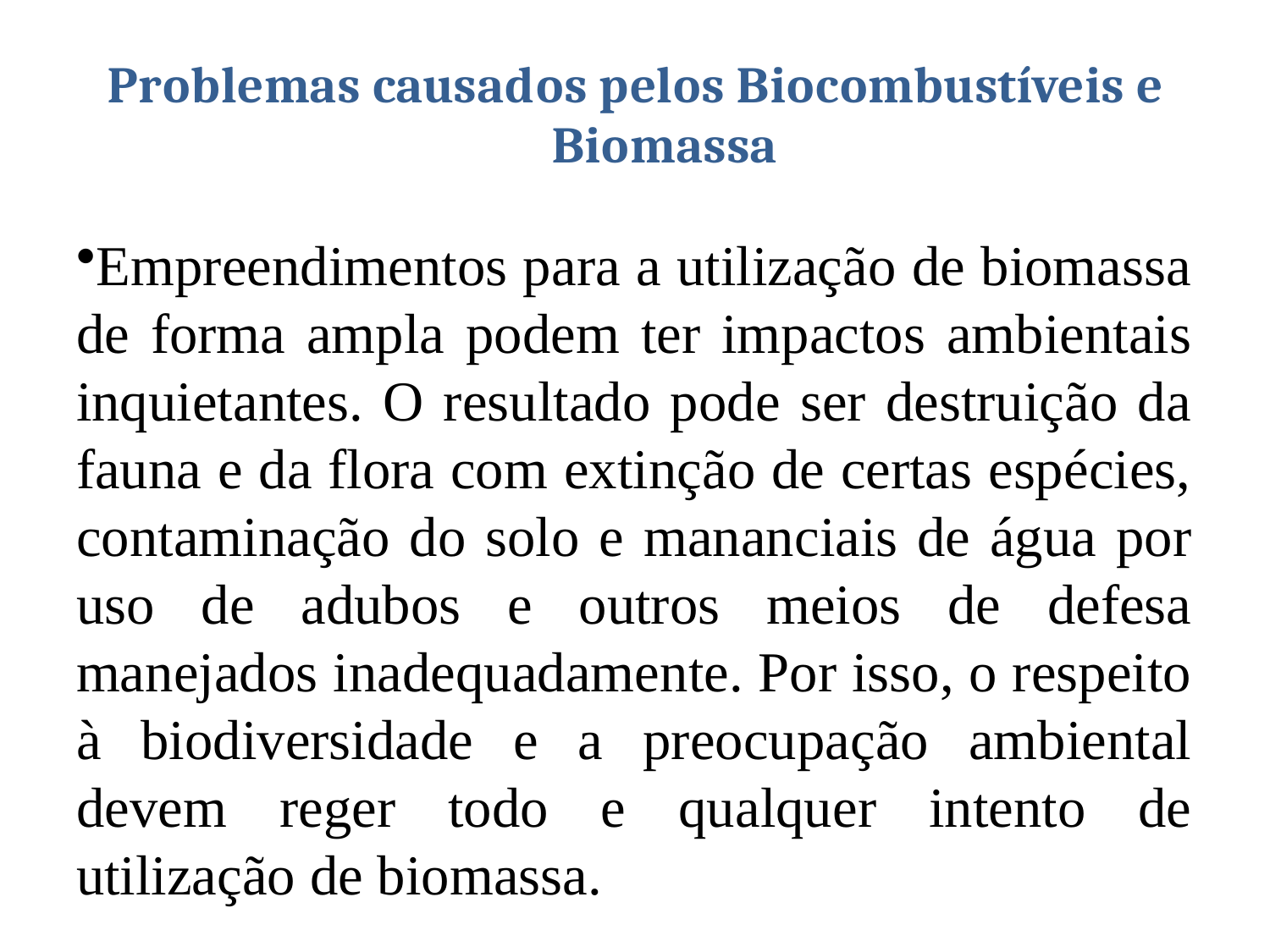

# Problemas causados pelos Biocombustíveis e Biomassa
Empreendimentos para a utilização de biomassa de forma ampla podem ter impactos ambientais inquietantes. O resultado pode ser destruição da fauna e da flora com extinção de certas espécies, contaminação do solo e mananciais de água por uso de adubos e outros meios de defesa manejados inadequadamente. Por isso, o respeito à biodiversidade e a preocupação ambiental devem reger todo e qualquer intento de utilização de biomassa.